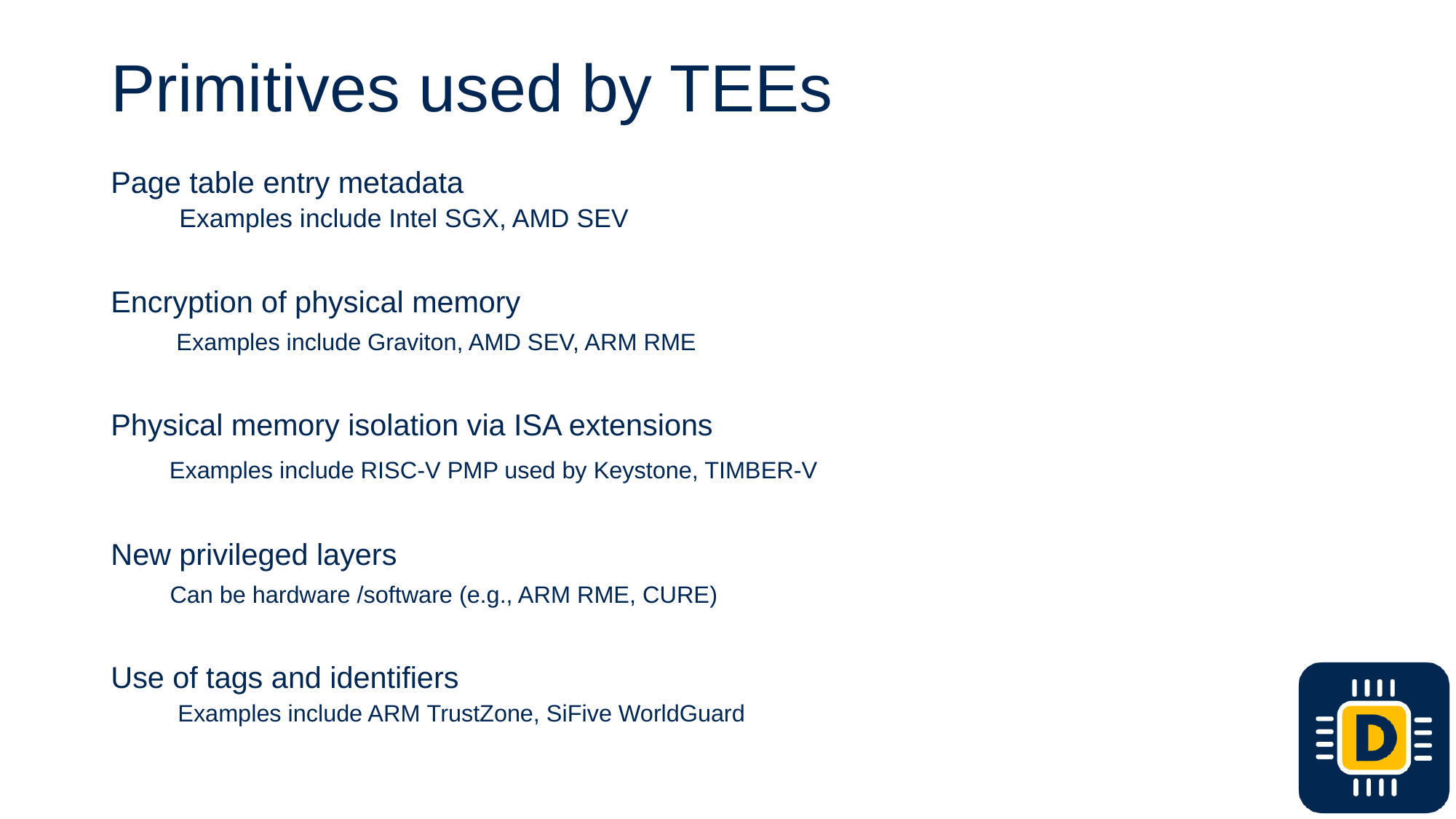

# Primitives used by TEEs
Page table entry metadata
Examples include Intel SGX, AMD SEV

Encryption of physical memory
          Examples include Graviton, AMD SEV, ARM RME

Physical memory isolation via ISA extensions
       Examples include RISC-V PMP used by Keystone, TIMBER-V

New privileged layers
         Can be hardware /software (e.g., ARM RME, CURE)

Use of tags and identifiers
   Examples include ARM TrustZone, SiFive WorldGuard